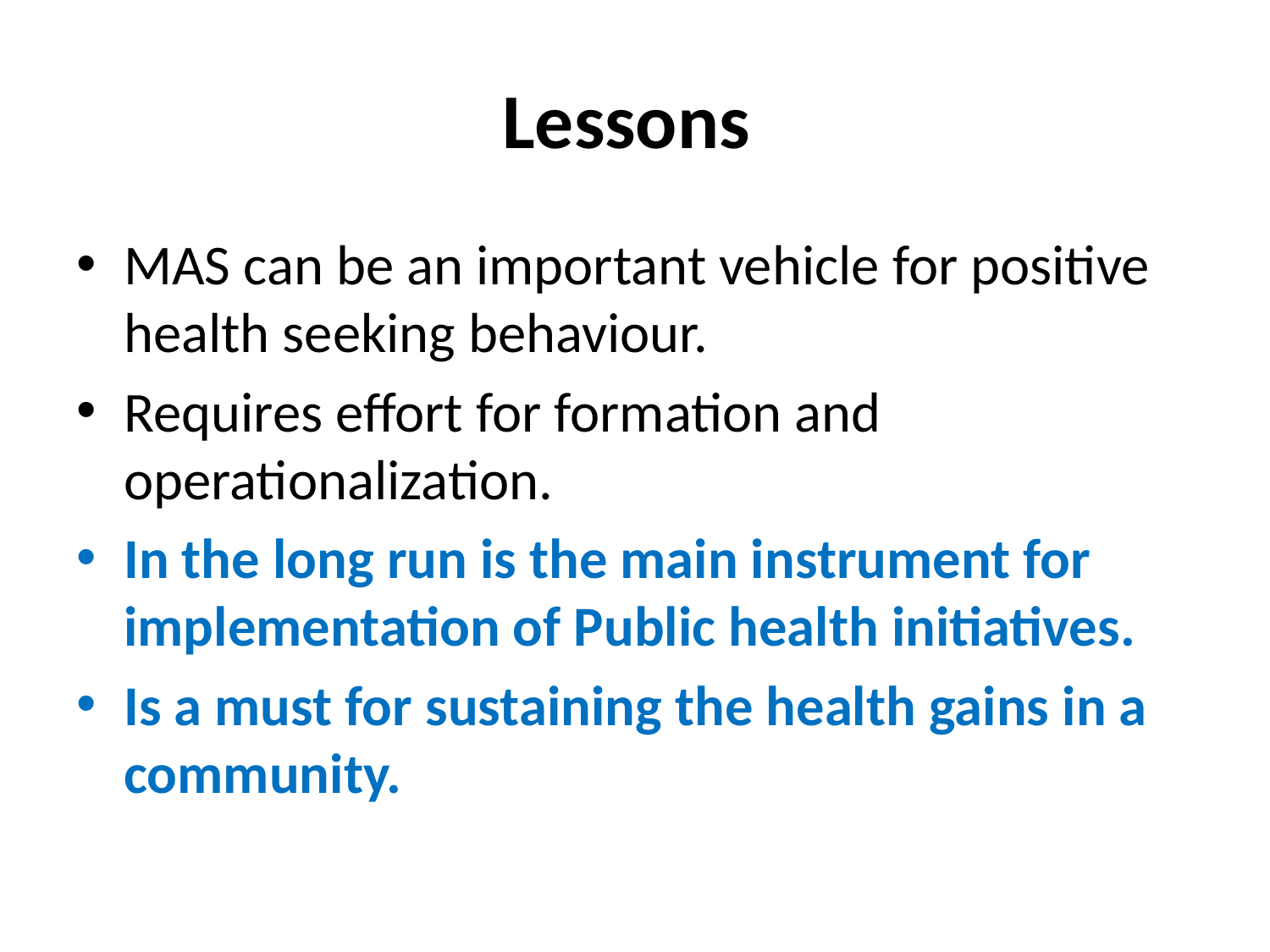

# Lessons
MAS can be an important vehicle for positive health seeking behaviour.
Requires effort for formation and operationalization.
In the long run is the main instrument for implementation of Public health initiatives.
Is a must for sustaining the health gains in a community.